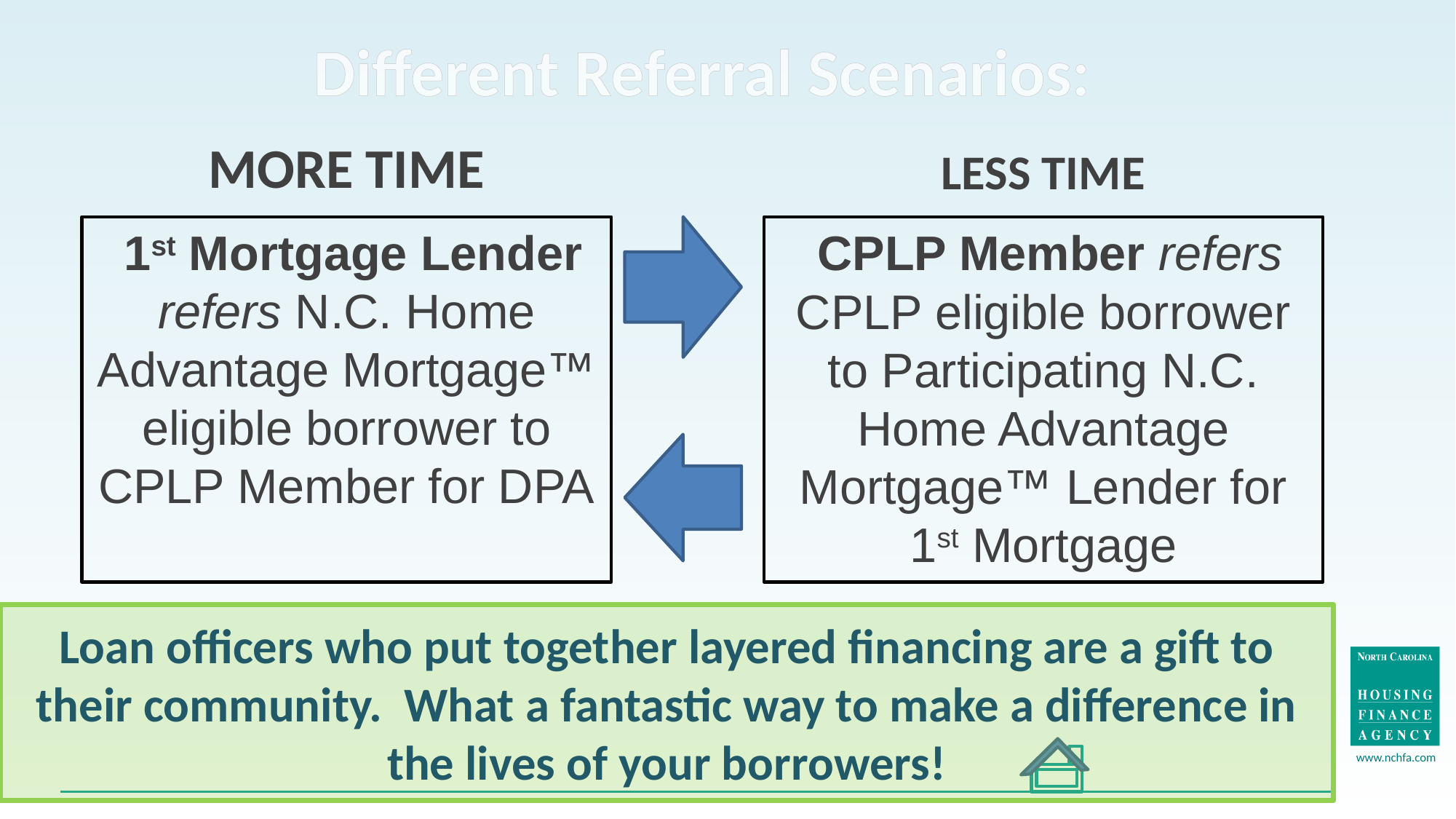

# Different Referral Scenarios:
MORE TIME
LESS TIME
 1st Mortgage Lender refers N.C. Home Advantage Mortgage™ eligible borrower to CPLP Member for DPA

 CPLP Member refers CPLP eligible borrower to Participating N.C. Home Advantage Mortgage™ Lender for 1st Mortgage

Loan officers who put together layered financing are a gift to their community.  What a fantastic way to make a difference in the lives of your borrowers!